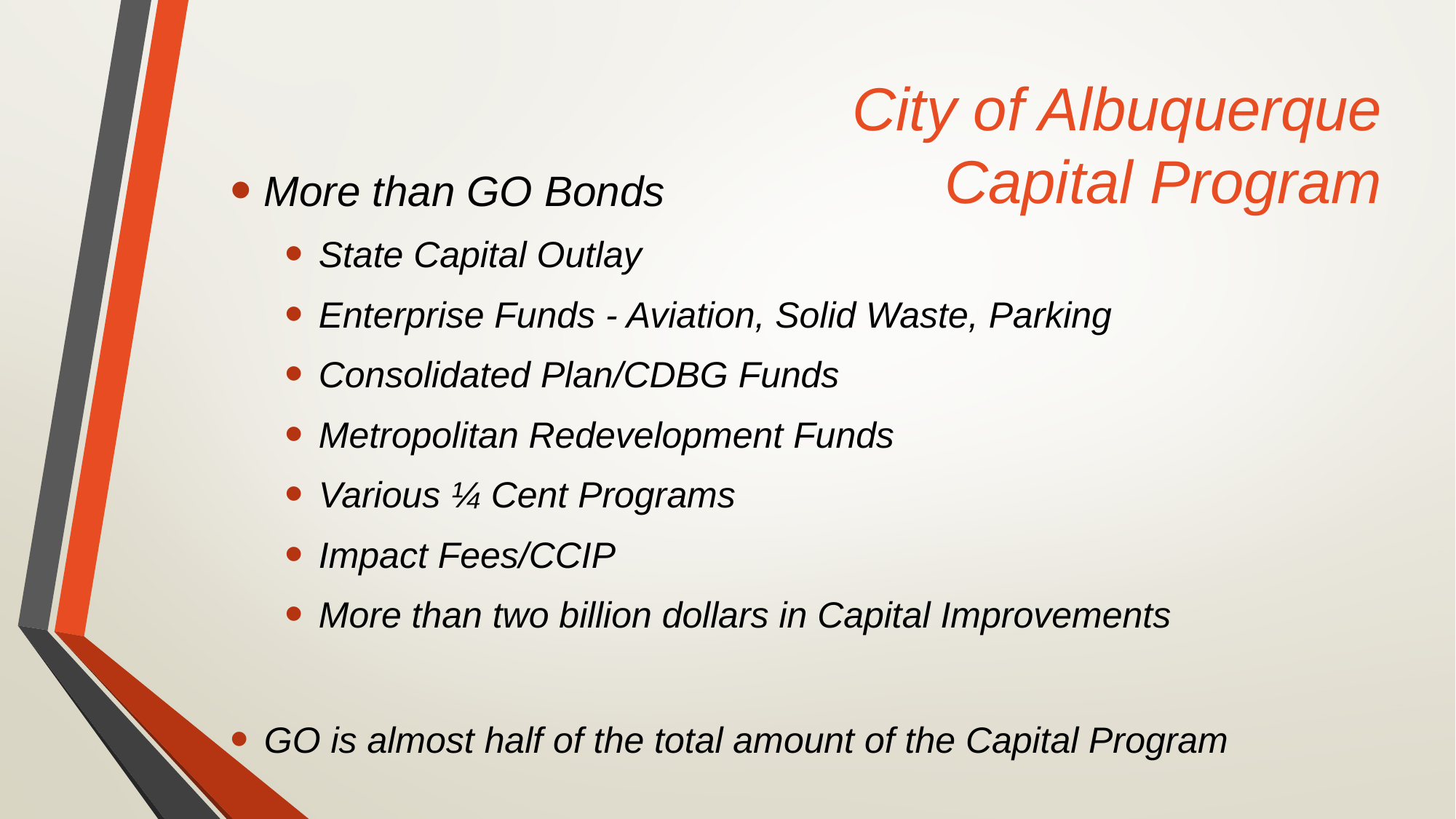

# City of Albuquerque Capital Program
More than GO Bonds
State Capital Outlay
Enterprise Funds - Aviation, Solid Waste, Parking
Consolidated Plan/CDBG Funds
Metropolitan Redevelopment Funds
Various ¼ Cent Programs
Impact Fees/CCIP
More than two billion dollars in Capital Improvements

GO is almost half of the total amount of the Capital Program